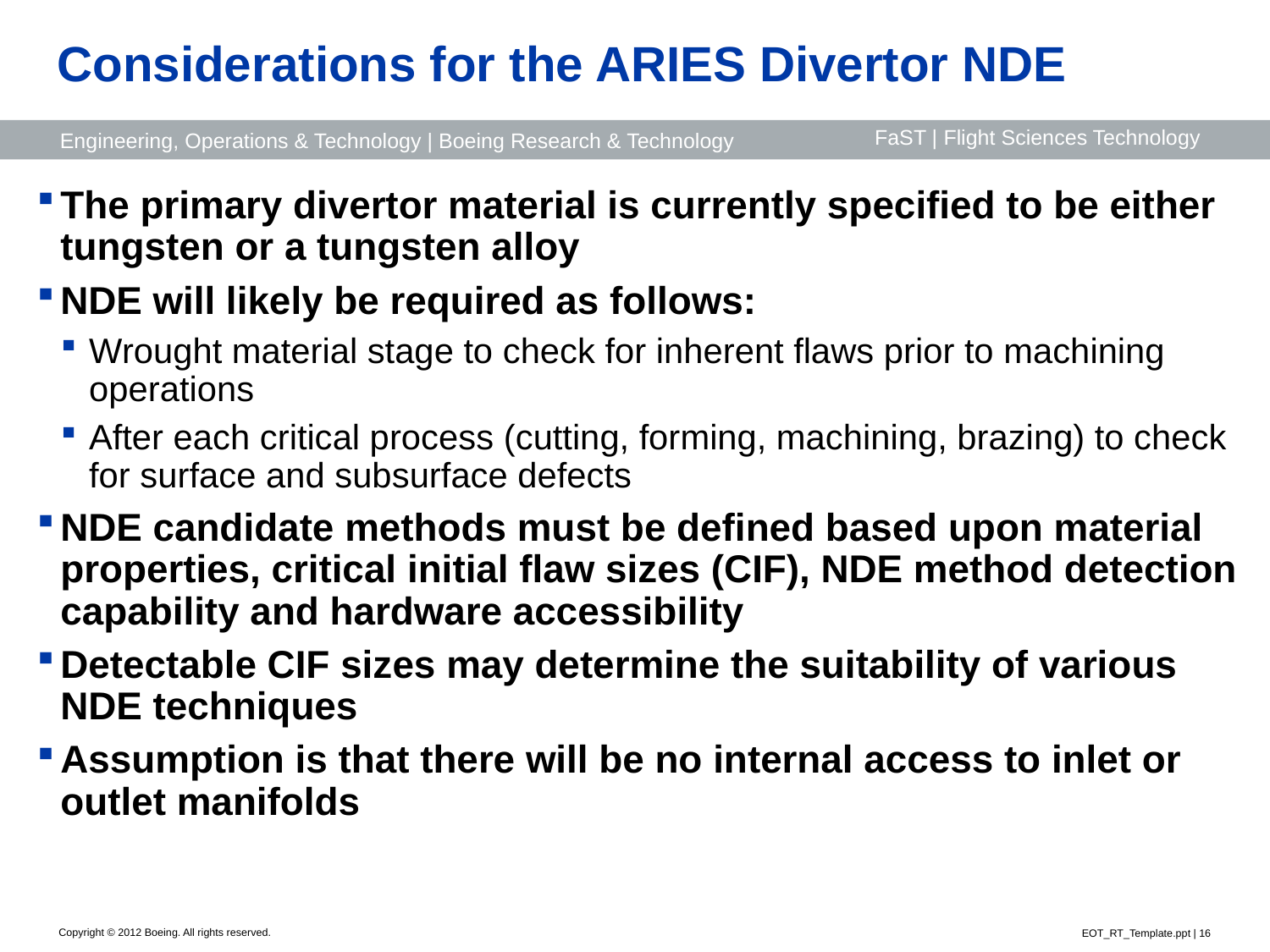

# Considerations for the ARIES Divertor NDE
The primary divertor material is currently specified to be either tungsten or a tungsten alloy
NDE will likely be required as follows:
Wrought material stage to check for inherent flaws prior to machining operations
After each critical process (cutting, forming, machining, brazing) to check for surface and subsurface defects
NDE candidate methods must be defined based upon material properties, critical initial flaw sizes (CIF), NDE method detection capability and hardware accessibility
Detectable CIF sizes may determine the suitability of various NDE techniques
Assumption is that there will be no internal access to inlet or outlet manifolds
EOT_RT_Template.ppt | 16